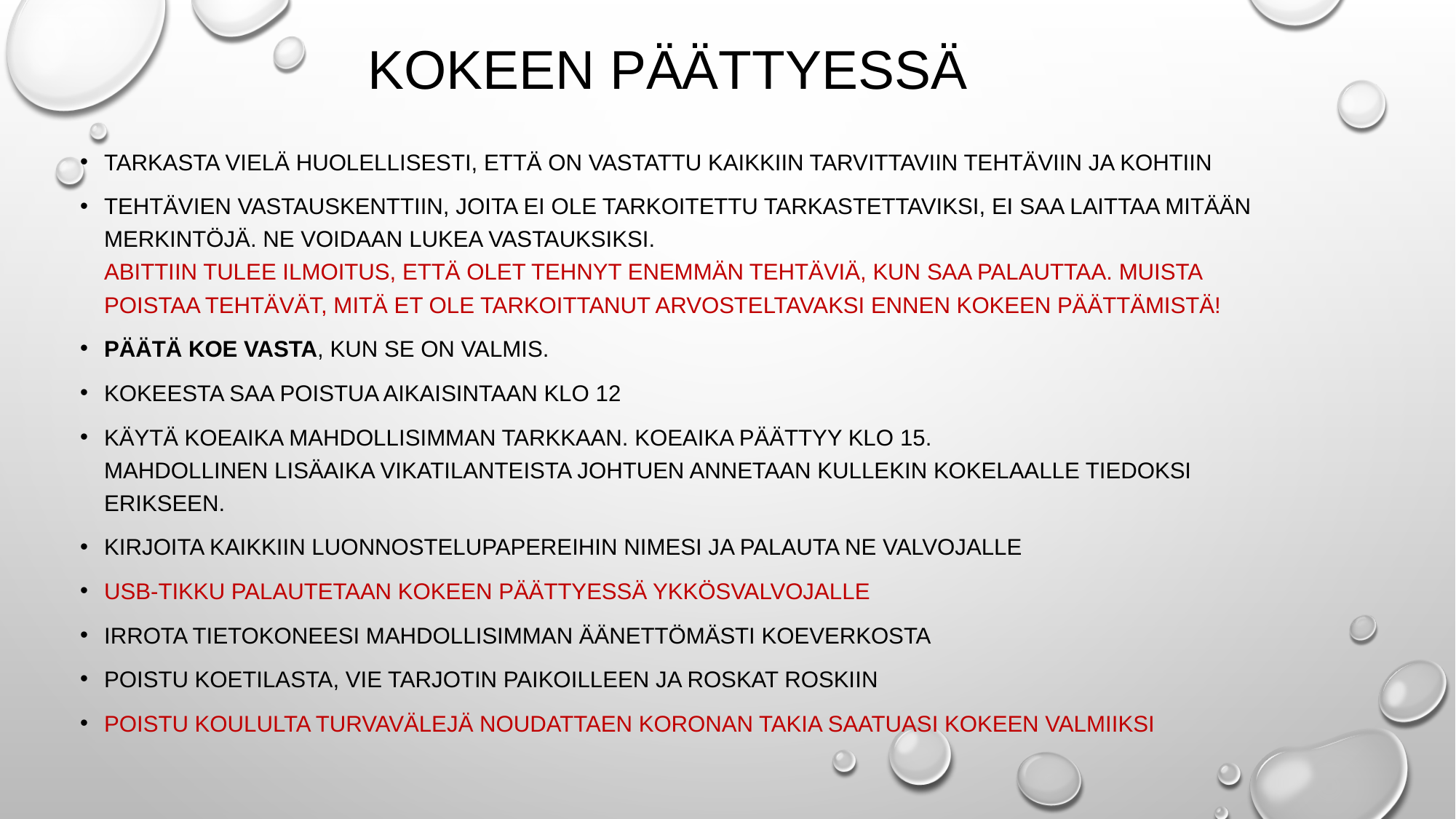

# Kokeen päättyessä
Tarkasta vielä huolellisesti, että on vastattu kaikkiin tarvittaviin tehtäviin ja kohtiin
Tehtävien vastauskenttiin, joita ei ole tarkoitettu tarkastettaviksi, ei saa laittaa mitään merkintöjä. Ne voidaan lukea vastauksiksi.
ABITTIin tulee ilmoitus, että olet tehnyt enemmän tehtäviä, kun saa palauttaa. Muista poistaa tehtävät, mitä et ole tarkoittanut arvosteltavaksi ennen kokeen päättämistä!
Päätä koe vasta, kun se on valmis.
Kokeesta saa poistua aikaisintaan klo 12
Käytä koeaika mahdollisimman tarkkaan. Koeaika päättyy klo 15.
Mahdollinen lisäaika vikatilanteista johtuen annetaan kullekin kokelaalle tiedoksi erikseen.
Kirjoita kaikkiin luonnostelupapereihin nimesi ja palauta ne valvojalle
USB-tikku palautetaan kokeen päättyessä ykkösvalvojalle
Irrota tietokoneesi mahdollisimman äänettömästi koeverkosta
Poistu koetilasta, vie tarjotin paikoilleen ja roskat roskiin
Poistu koululta turvavälejä noudattaen koronan takia saatuasi kokeen valmiiksi